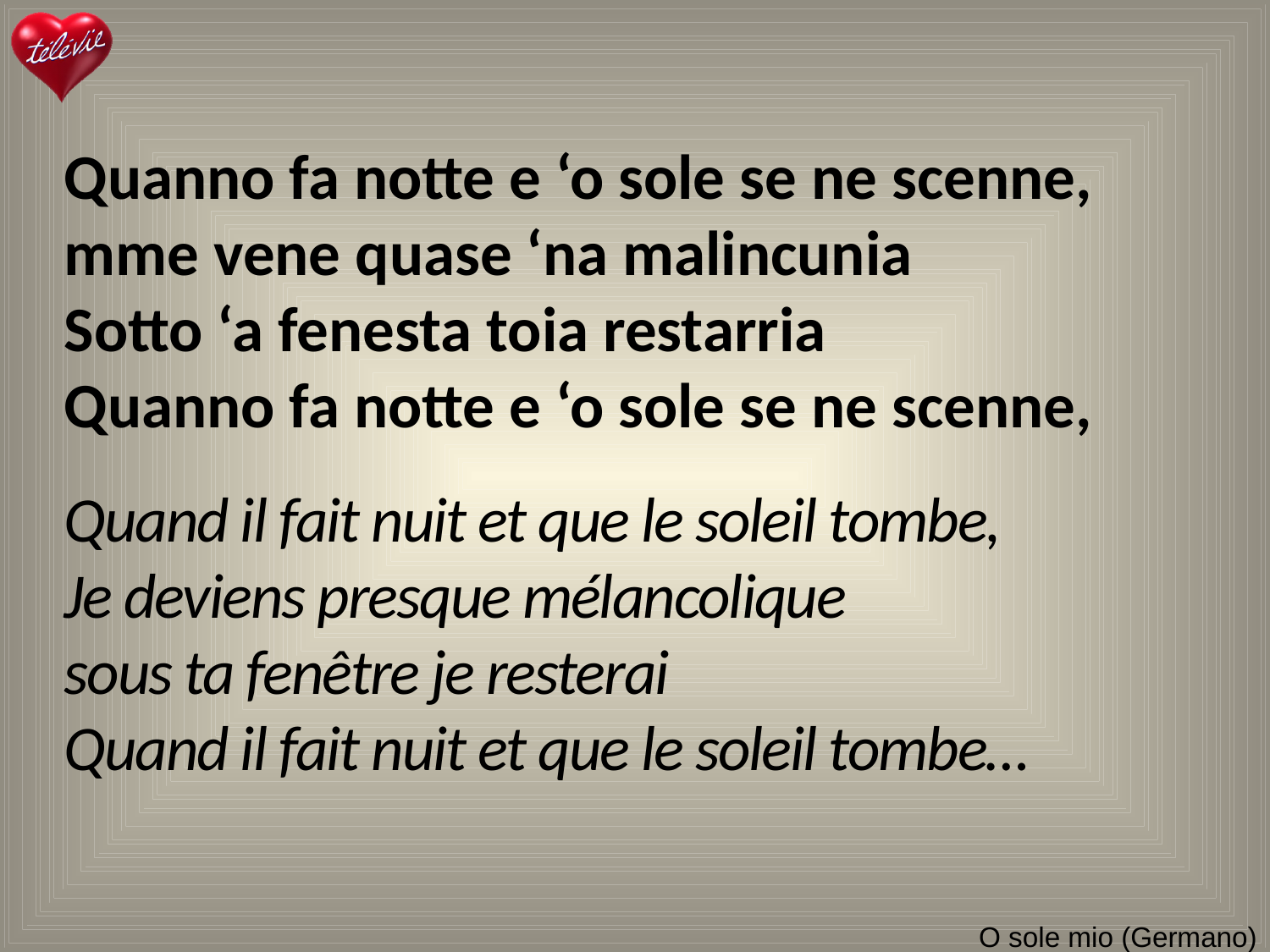

Quanno fa notte e ‘o sole se ne scenne,
mme vene quase ‘na malincunia
Sotto ‘a fenesta toia restarria
Quanno fa notte e ‘o sole se ne scenne,

Quand il fait nuit et que le soleil tombe,
Je deviens presque mélancolique
sous ta fenêtre je resterai
Quand il fait nuit et que le soleil tombe…

# O sole mio (Germano)